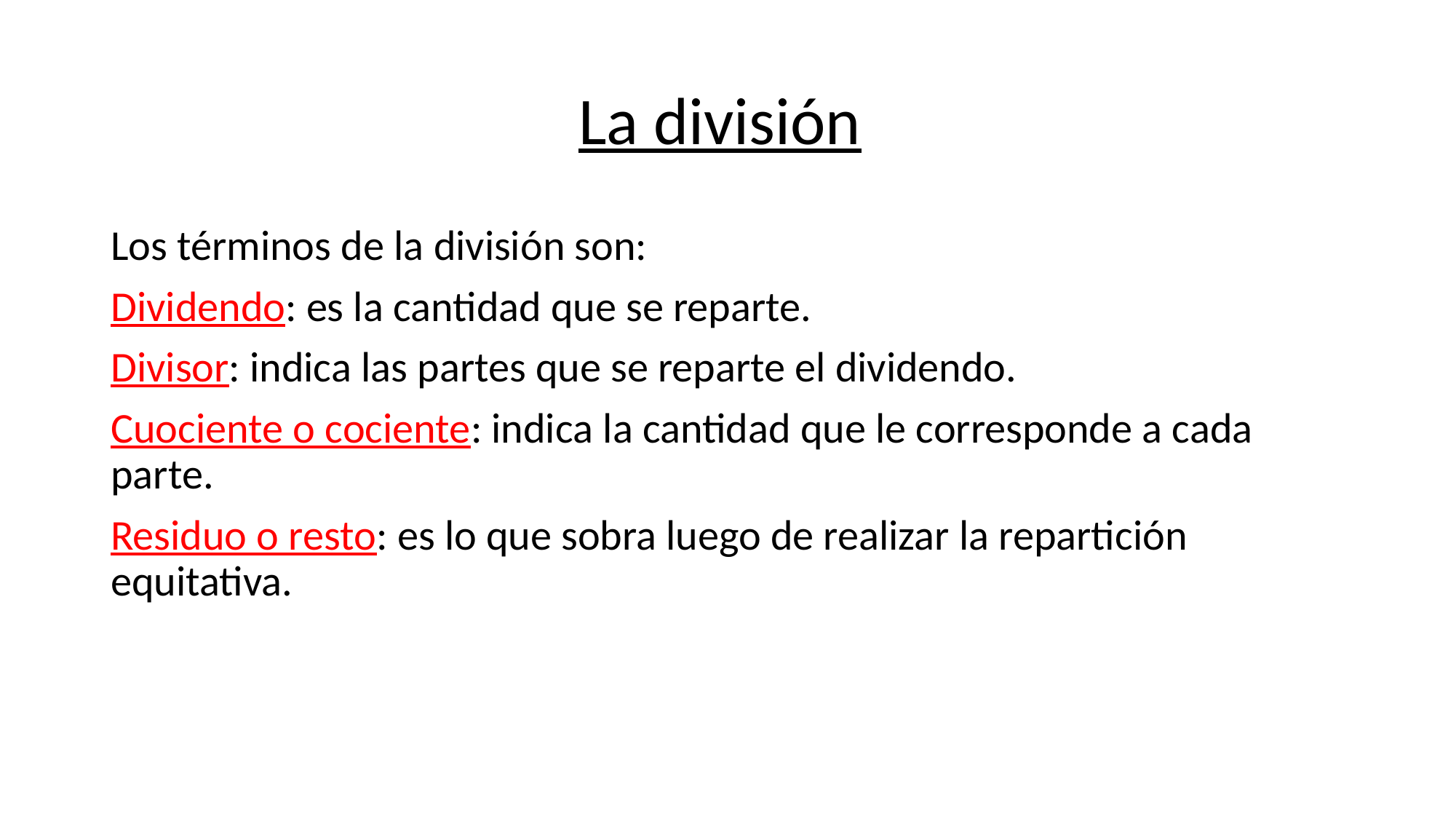

# La división
Los términos de la división son:
Dividendo: es la cantidad que se reparte.
Divisor: indica las partes que se reparte el dividendo.
Cuociente o cociente: indica la cantidad que le corresponde a cada parte.
Residuo o resto: es lo que sobra luego de realizar la repartición equitativa.